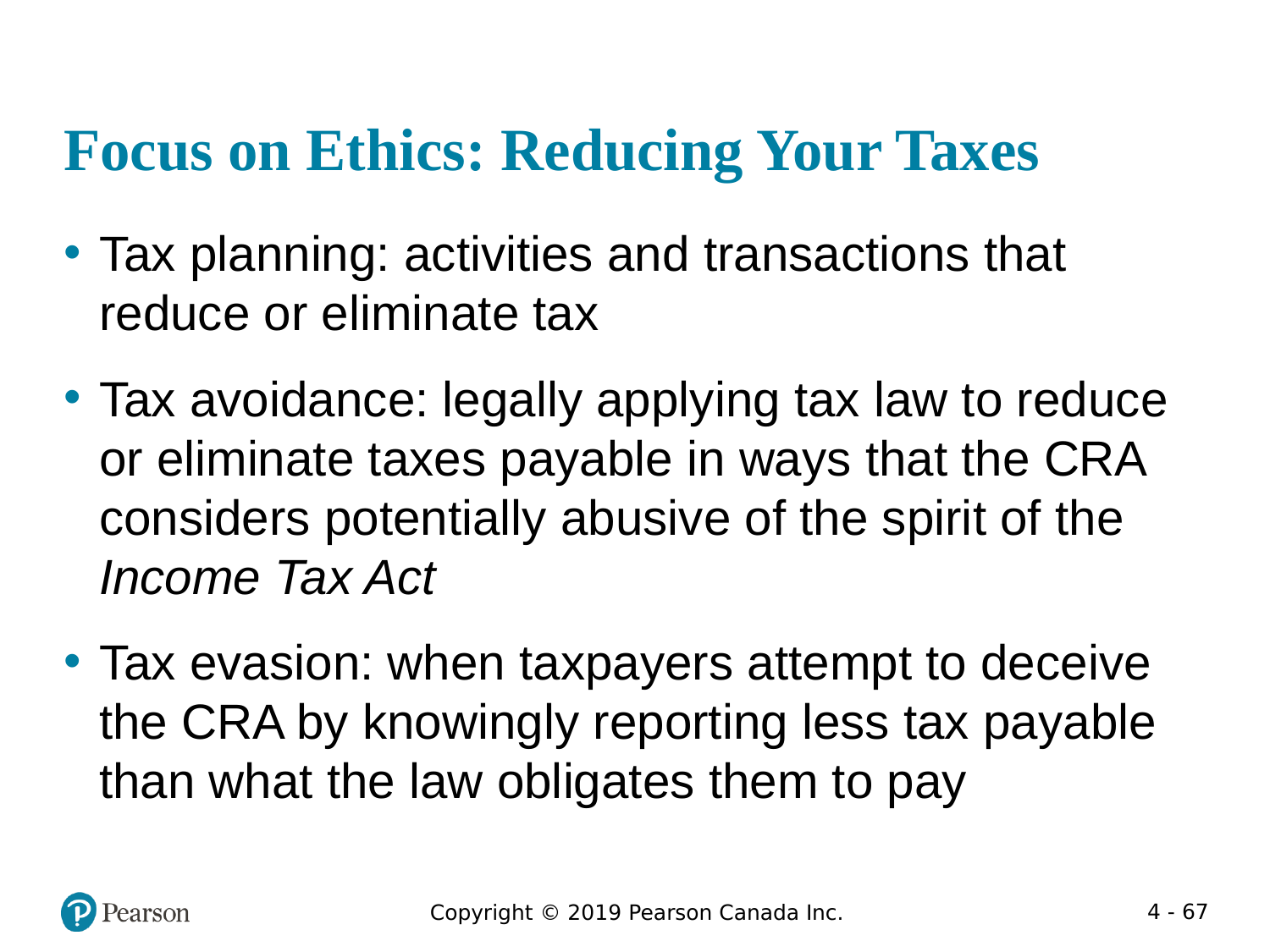

# Focus on Ethics: Reducing Your Taxes
Tax planning: activities and transactions that reduce or eliminate tax
Tax avoidance: legally applying tax law to reduce or eliminate taxes payable in ways that the CRA considers potentially abusive of the spirit of the Income Tax Act
Tax evasion: when taxpayers attempt to deceive the CRA by knowingly reporting less tax payable than what the law obligates them to pay